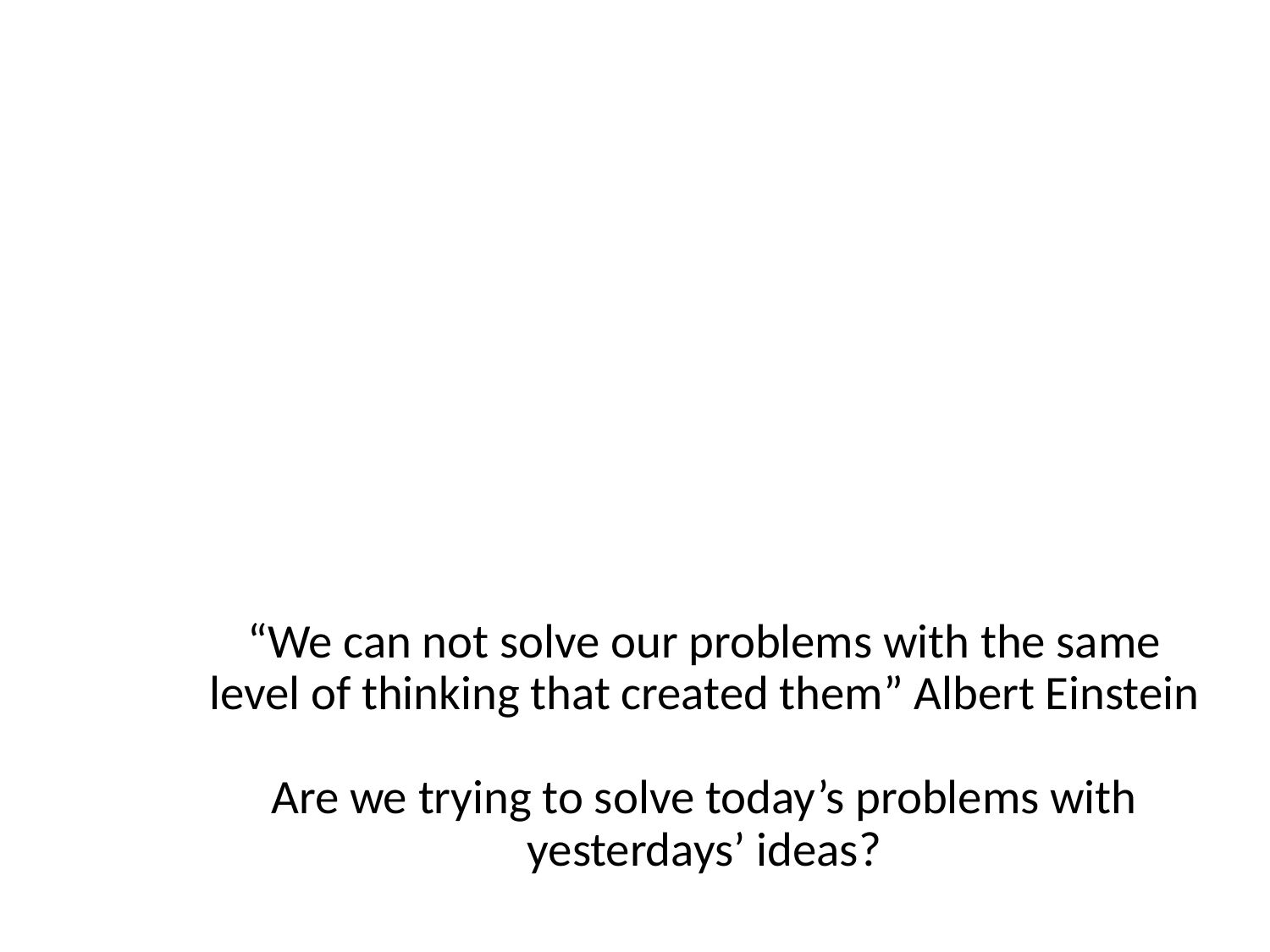

# “We can not solve our problems with the same level of thinking that created them” Albert Einstein Are we trying to solve today’s problems with yesterdays’ ideas?